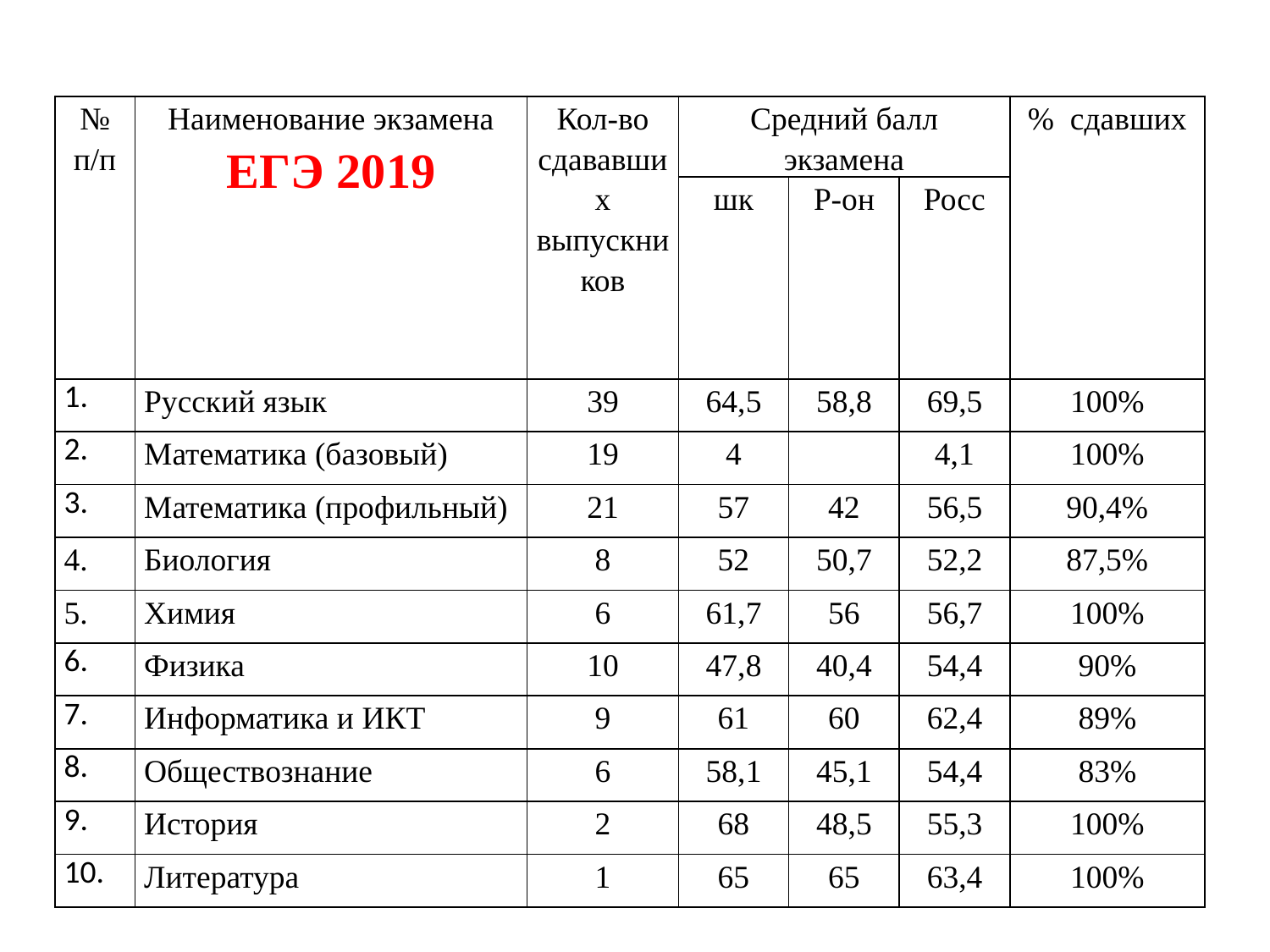

| № п/п | Наименование экзамена ЕГЭ 2019 | Кол-во сдававших выпускников | Средний балл экзамена |  |  | % сдавших |
| --- | --- | --- | --- | --- | --- | --- |
|  |  |  | шк | Р-он | Росс |  |
| 1. | Русский язык | 39 | 64,5 | 58,8 | 69,5 | 100% |
| 2. | Математика (базовый) | 19 | 4 |  | 4,1 | 100% |
| 3. | Математика (профильный) | 21 | 57 | 42 | 56,5 | 90,4% |
| 4. | Биология | 8 | 52 | 50,7 | 52,2 | 87,5% |
| 5. | Химия | 6 | 61,7 | 56 | 56,7 | 100% |
| 6. | Физика | 10 | 47,8 | 40,4 | 54,4 | 90% |
| 7. | Информатика и ИКТ | 9 | 61 | 60 | 62,4 | 89% |
| 8. | Обществознание | 6 | 58,1 | 45,1 | 54,4 | 83% |
| 9. | История | 2 | 68 | 48,5 | 55,3 | 100% |
| 10. | Литература | 1 | 65 | 65 | 63,4 | 100% |